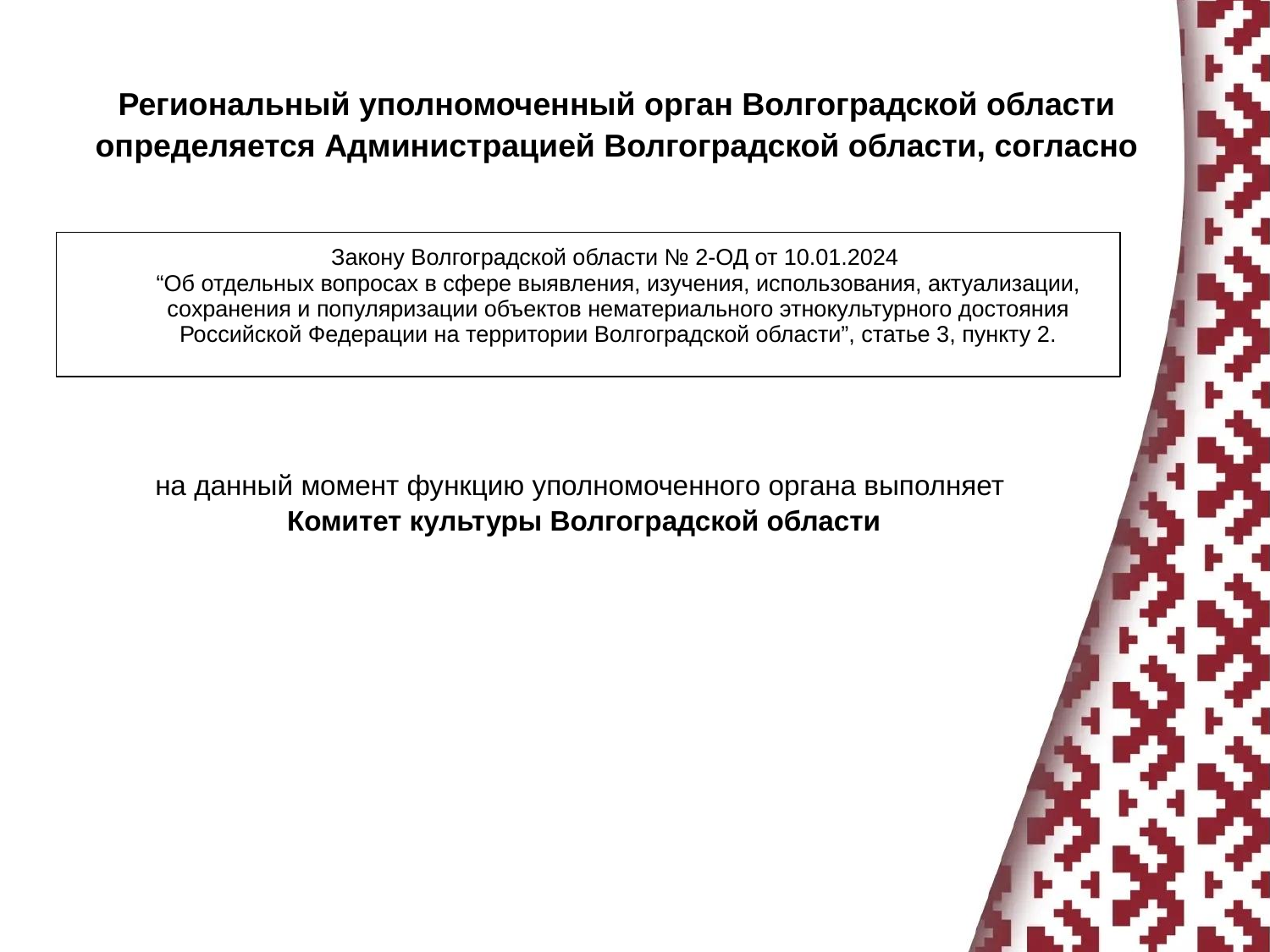

Региональный уполномоченный орган Волгоградской области определяется Администрацией Волгоградской области, согласно
Закону Волгоградской области № 2-ОД от 10.01.2024
“Об отдельных вопросах в сфере выявления, изучения, использования, актуализации, сохранения и популяризации объектов нематериального этнокультурного достояния Российской Федерации на территории Волгоградской области”, статье 3, пункту 2.

на данный момент функцию уполномоченного органа выполняет
Комитет культуры Волгоградской области